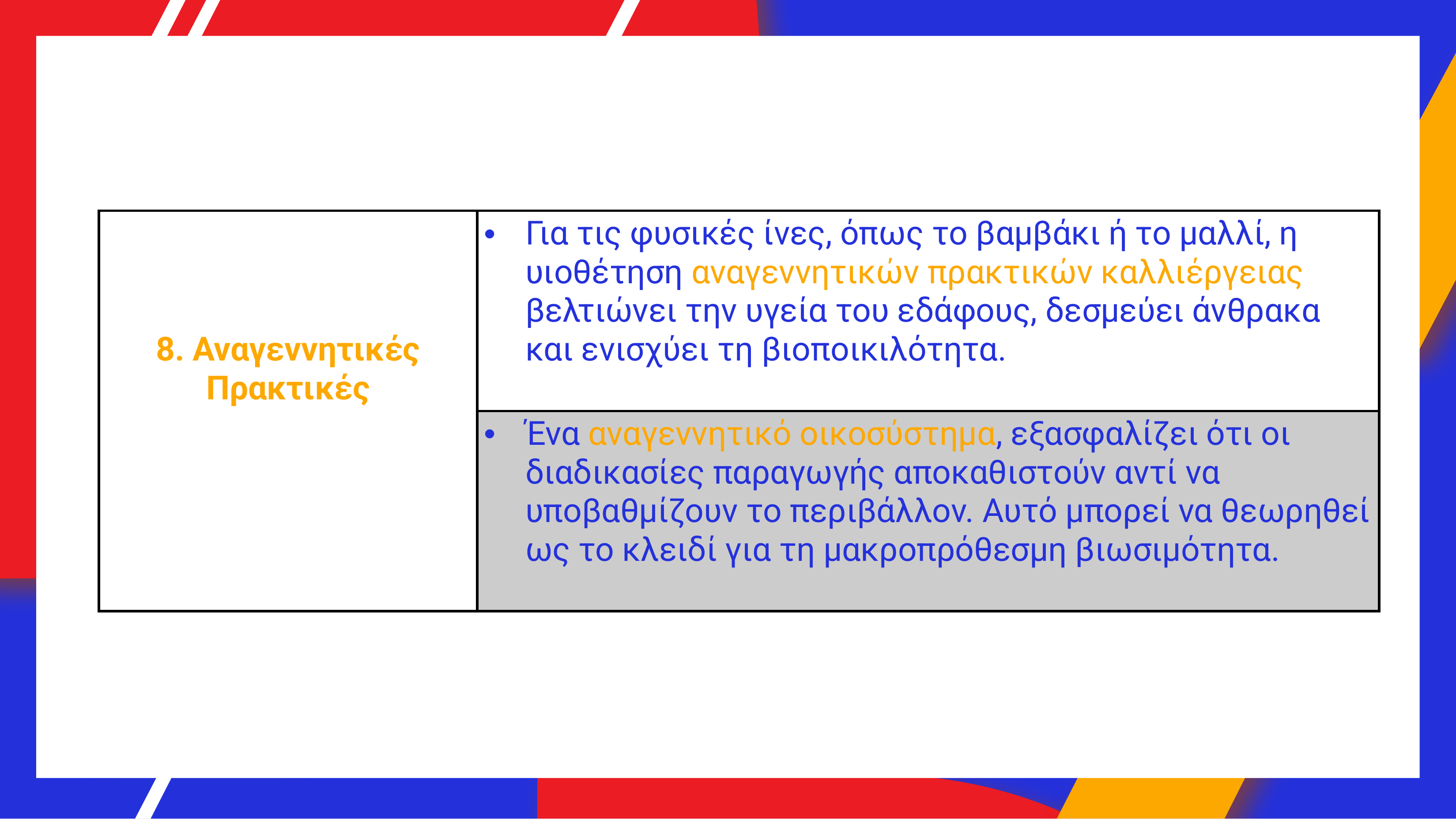

| 8. Αναγεννητικές Πρακτικές | Για τις φυσικές ίνες, όπως το βαμβάκι ή το μαλλί, η υιοθέτηση αναγεννητικών πρακτικών καλλιέργειας βελτιώνει την υγεία του εδάφους, δεσμεύει άνθρακα και ενισχύει τη βιοποικιλότητα. |
| --- | --- |
|  | Ένα αναγεννητικό οικοσύστημα, εξασφαλίζει ότι οι διαδικασίες παραγωγής αποκαθιστούν αντί να υποβαθμίζουν το περιβάλλον. Αυτό μπορεί να θεωρηθεί ως το κλειδί για τη μακροπρόθεσμη βιωσιμότητα. |